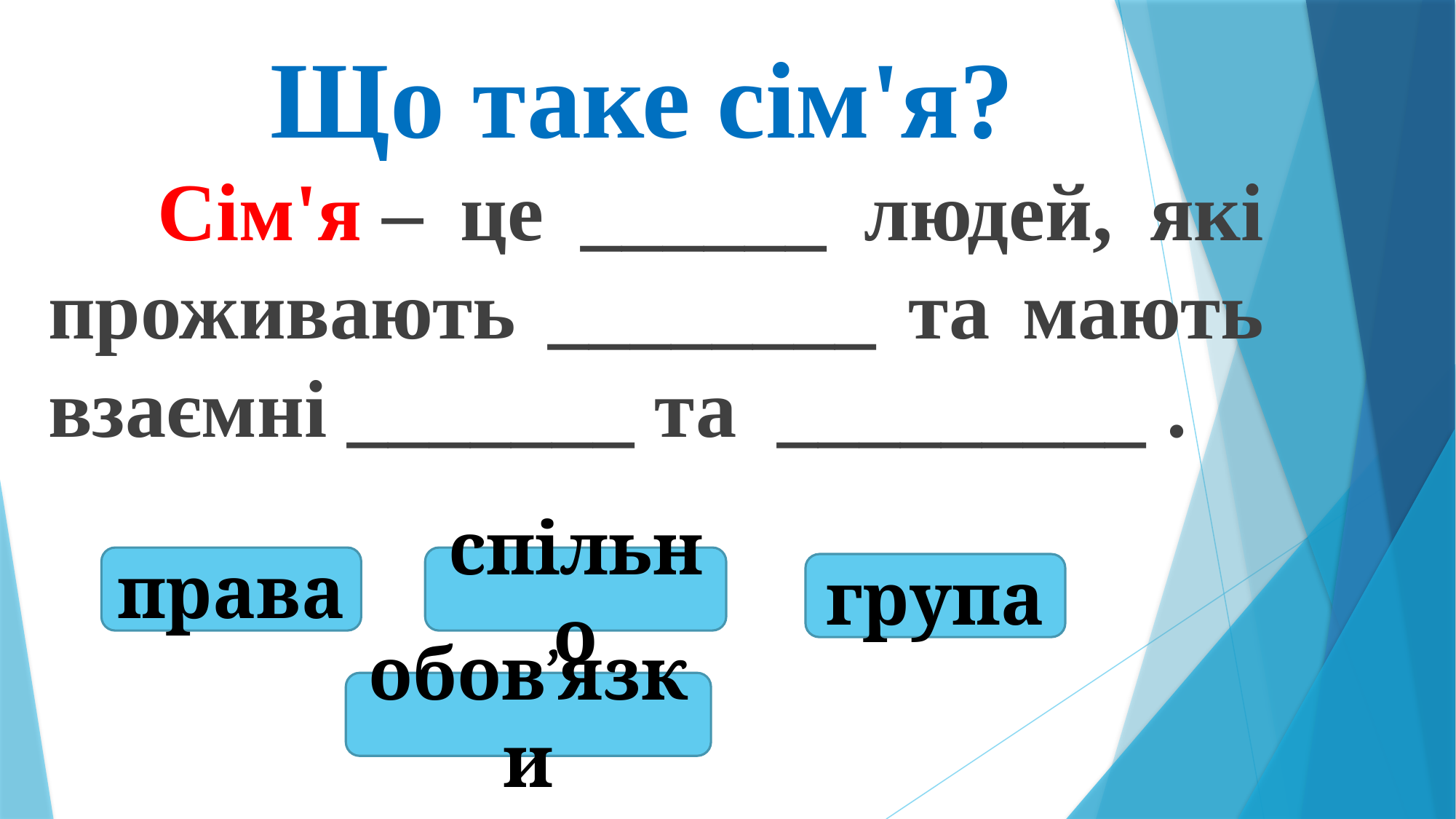

# Що таке сім'я?
	Сім'я – це ______ людей, які проживають ________ та мають взаємні _______ та  _________ .
права
спільно
група
обов’язки